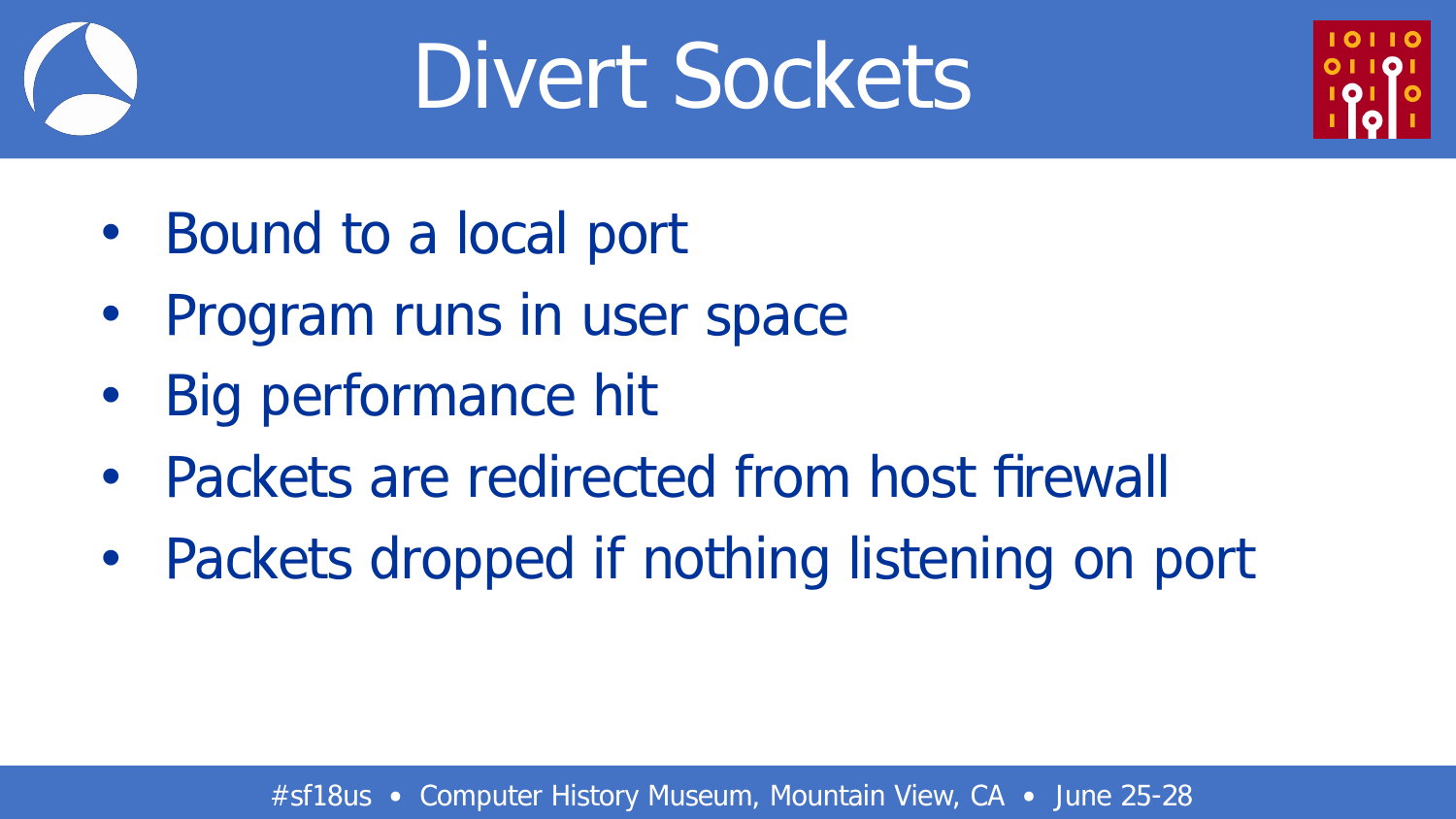

# Divert Sockets
Bound to a local port
Program runs in user space
Big performance hit
Packets are redirected from host firewall
Packets dropped if nothing listening on port